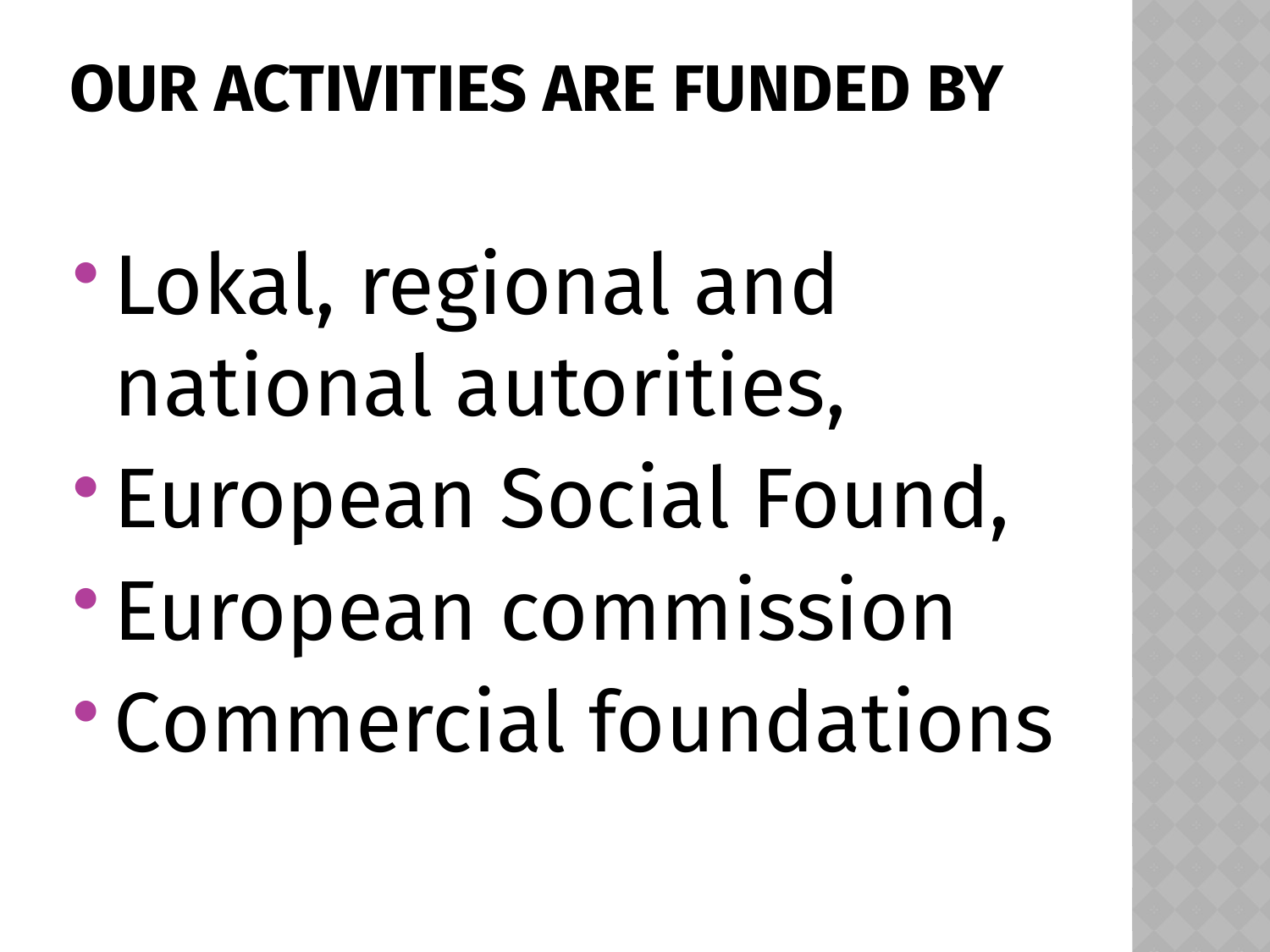

# Our activities are funded by
Lokal, regional and national autorities,
European Social Found,
European commission
Commercial foundations